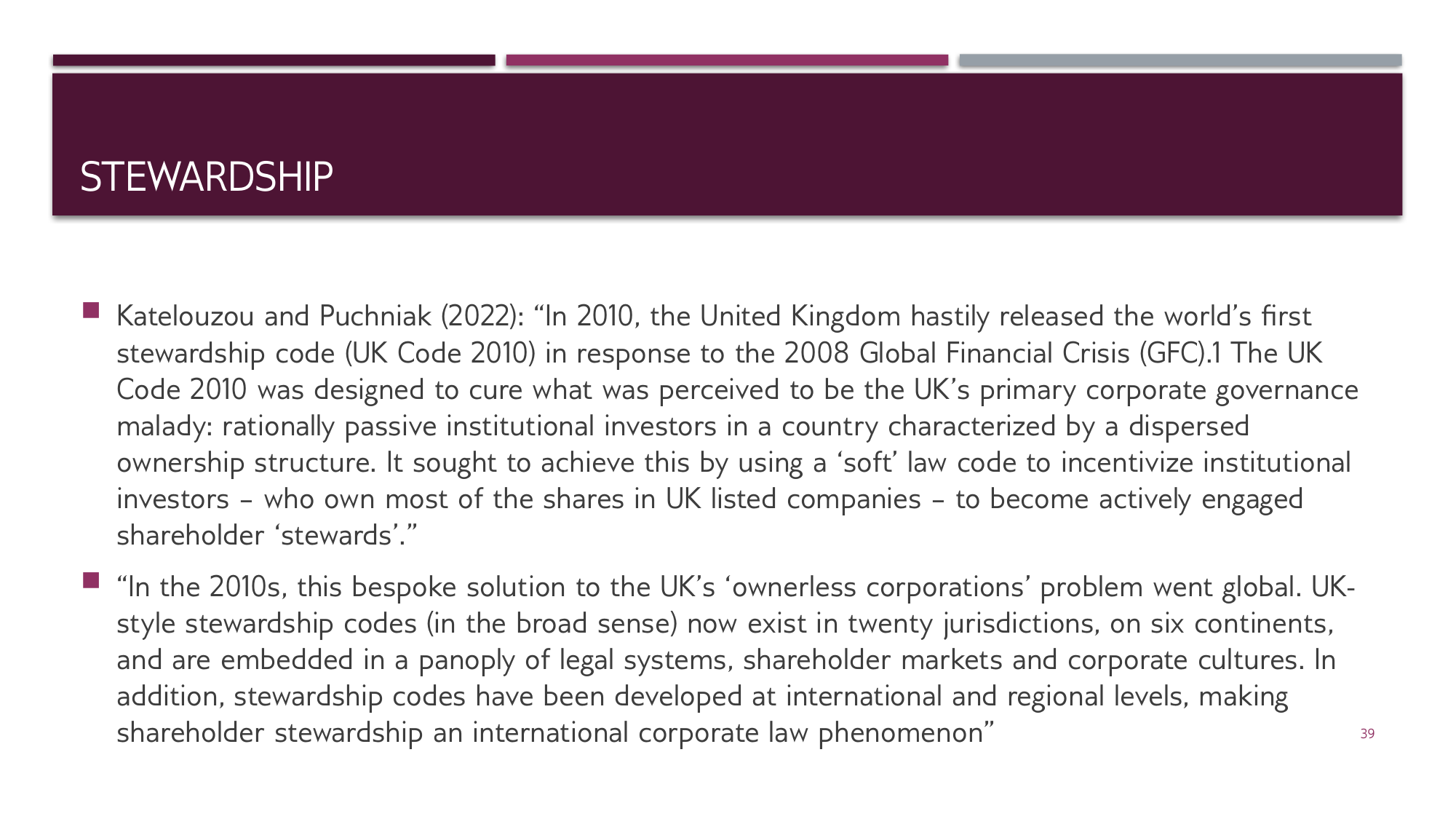

# stewardship
Katelouzou and Puchniak (2022): “In 2010, the United Kingdom hastily released the world’s first stewardship code (UK Code 2010) in response to the 2008 Global Financial Crisis (GFC).1 The UK Code 2010 was designed to cure what was perceived to be the UK’s primary corporate governance malady: rationally passive institutional investors in a country characterized by a dispersed ownership structure. It sought to achieve this by using a ‘soft’ law code to incentivize institutional investors – who own most of the shares in UK listed companies – to become actively engaged shareholder ‘stewards’.”
“In the 2010s, this bespoke solution to the UK’s ‘ownerless corporations’ problem went global. UK-style stewardship codes (in the broad sense) now exist in twenty jurisdictions, on six continents, and are embedded in a panoply of legal systems, shareholder markets and corporate cultures. In addition, stewardship codes have been developed at international and regional levels, making shareholder stewardship an international corporate law phenomenon”
39